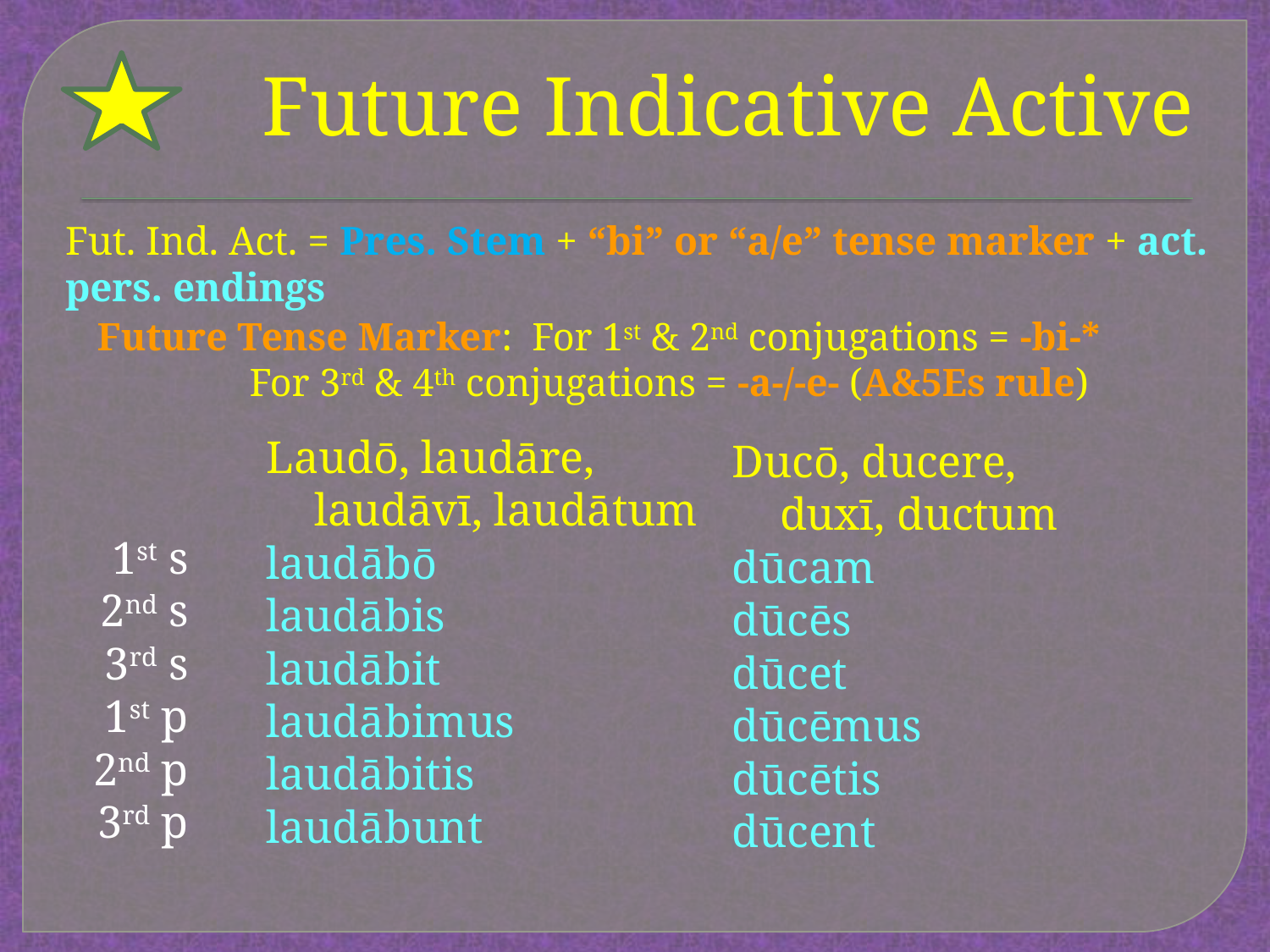

# Future Indicative Active

Fut. Ind. Act. = Pres. Stem + “bi” or “a/e” tense marker + act. pers. endings
Future Tense Marker:  For 1st & 2nd conjugations = -bi-*
			           For 3rd & 4th conjugations = -a-/-e- (A&5Es rule)
Laudō, laudāre, laudāvī, laudātum
laudābō
laudābis
laudābit
laudābimus
laudābitis
laudābunt
Ducō, ducere, duxī, ductum
dūcam
dūcēs
dūcet
dūcēmus
dūcētis
dūcent
1st s
2nd s
3rd s
1st p
2nd p
3rd p